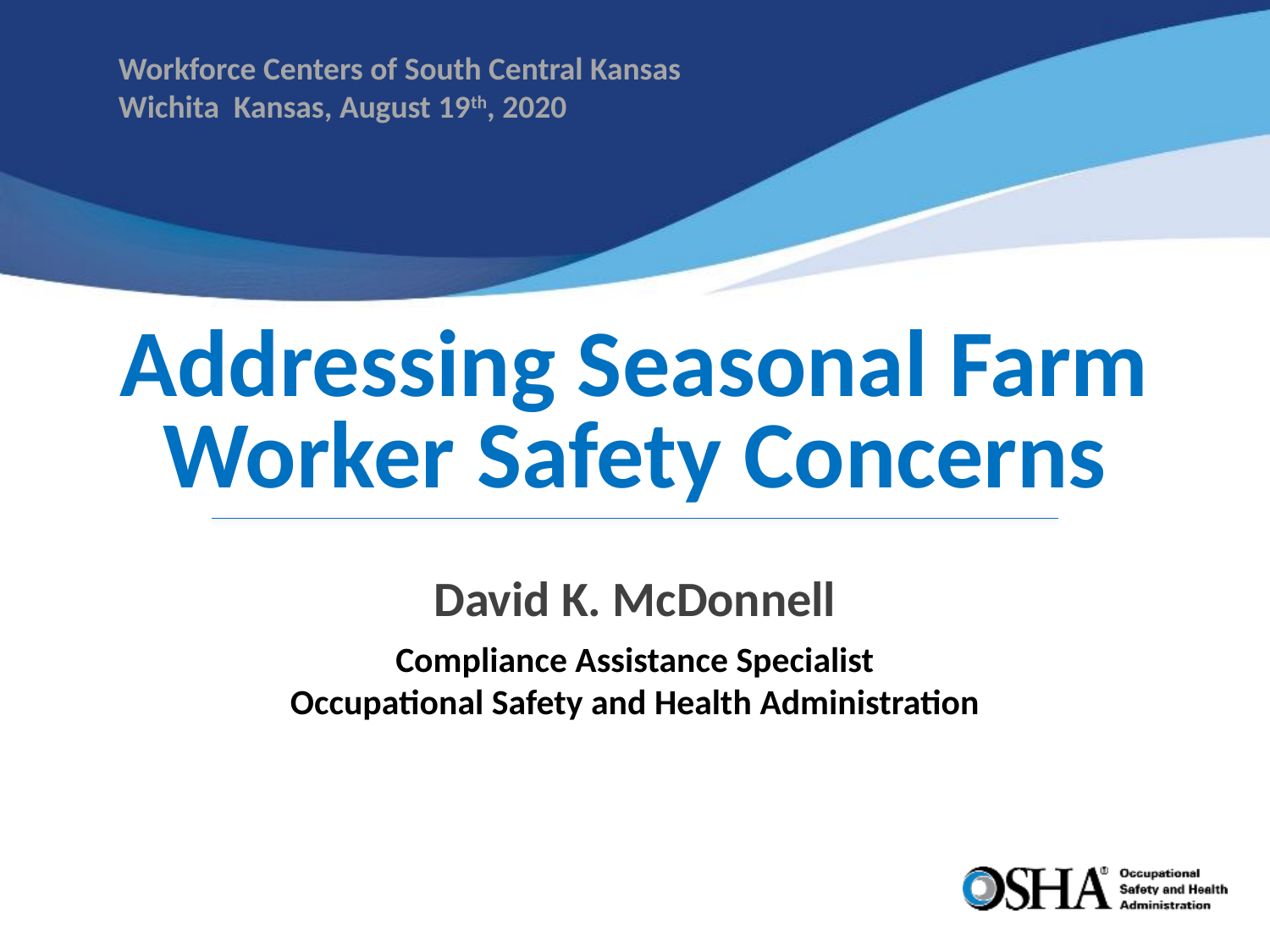

Workforce Centers of South Central Kansas
Wichita  Kansas, August 19th, 2020

# Addressing Seasonal Farm Worker Safety Concerns
David K. McDonnell
Compliance Assistance Specialist
Occupational Safety and Health Administration